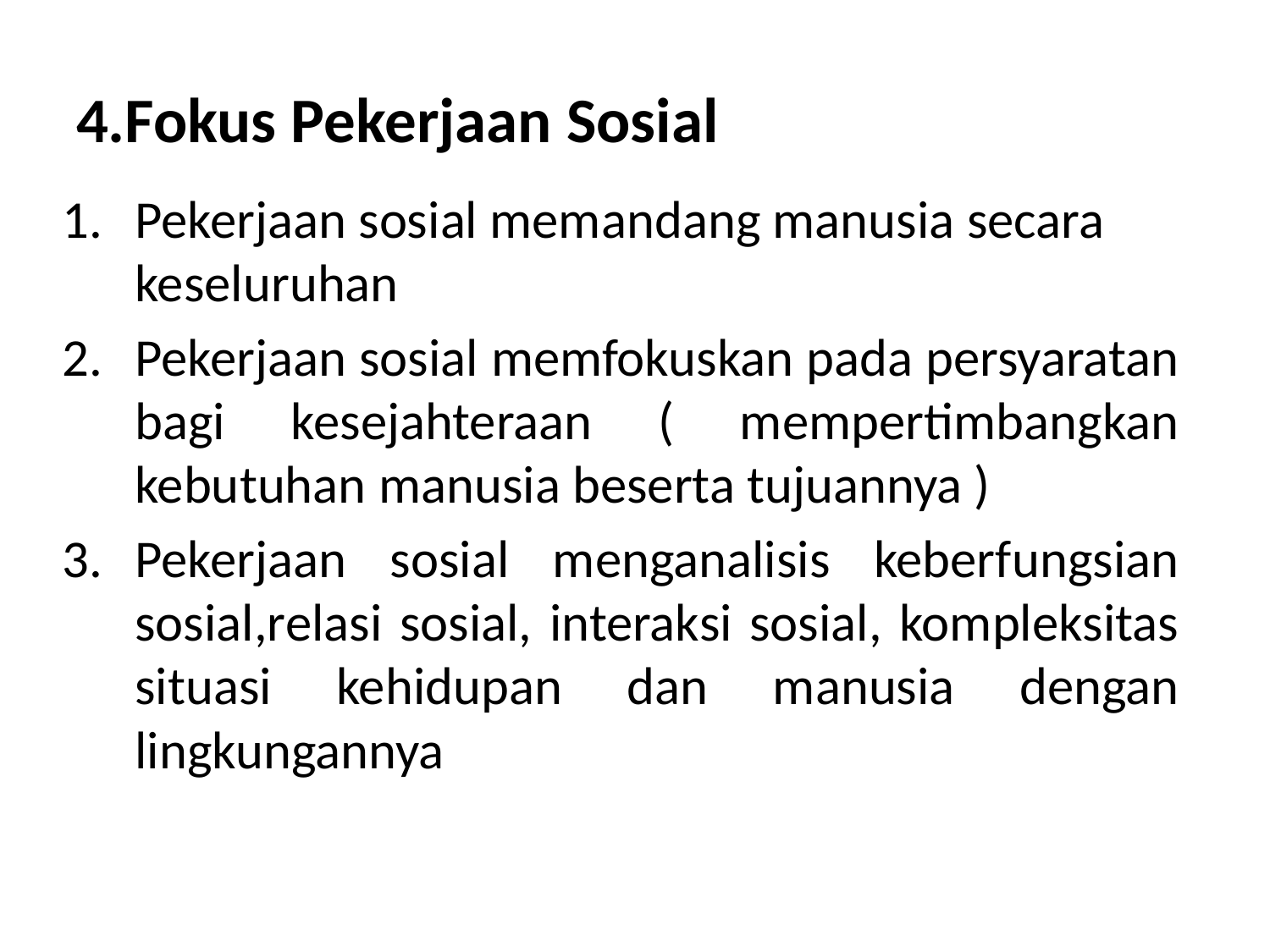

# 4.Fokus Pekerjaan Sosial
Pekerjaan sosial memandang manusia secara keseluruhan
Pekerjaan sosial memfokuskan pada persyaratan bagi kesejahteraan ( mempertimbangkan kebutuhan manusia beserta tujuannya )
Pekerjaan sosial menganalisis keberfungsian sosial,relasi sosial, interaksi sosial, kompleksitas situasi kehidupan dan manusia dengan lingkungannya